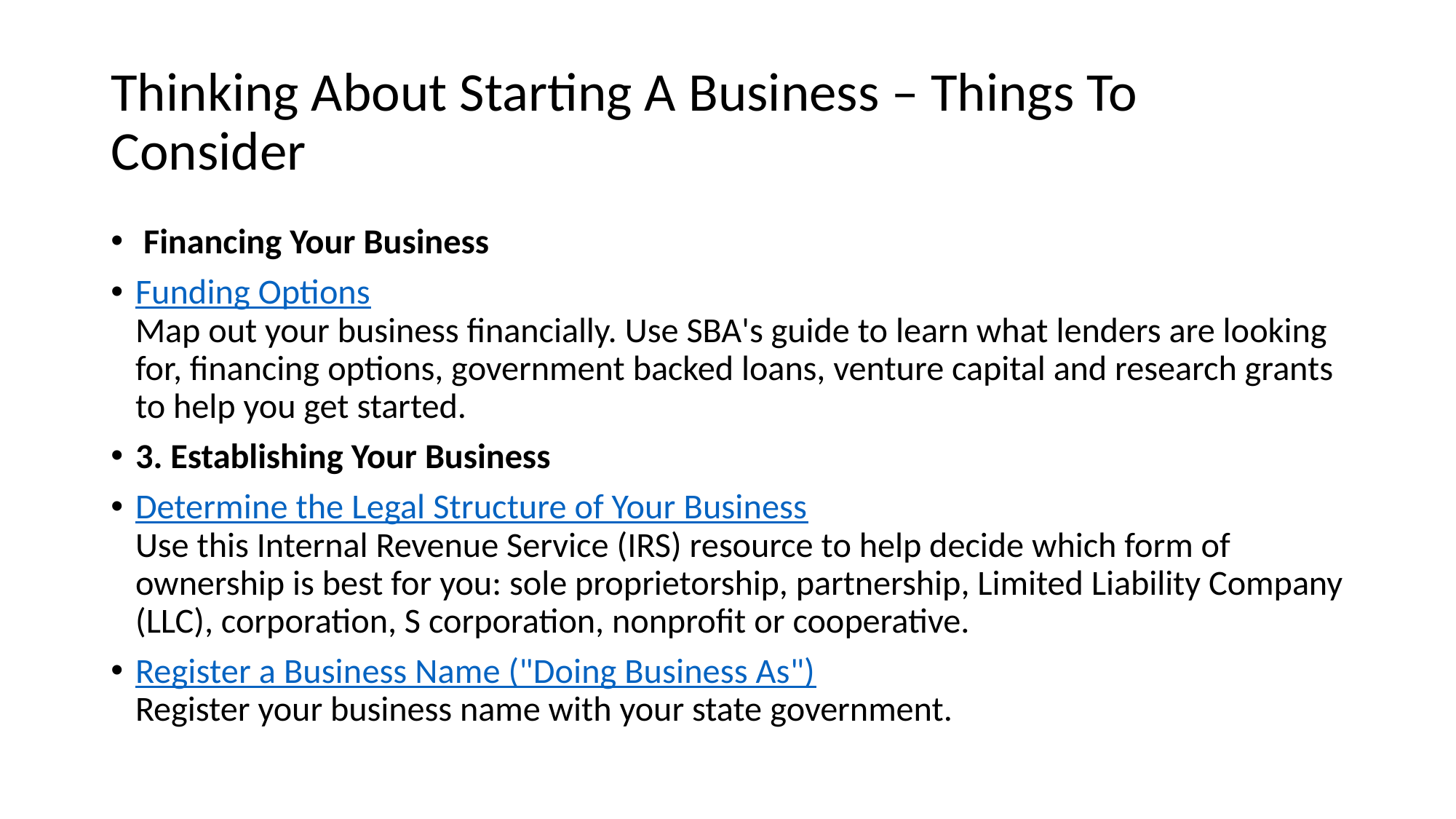

# Thinking About Starting A Business – Things To Consider
 Financing Your Business
Funding Options
Map out your business financially. Use SBA's guide to learn what lenders are looking for, financing options, government backed loans, venture capital and research grants to help you get started.
3. Establishing Your Business
Determine the Legal Structure of Your Business
Use this Internal Revenue Service (IRS) resource to help decide which form of ownership is best for you: sole proprietorship, partnership, Limited Liability Company (LLC), corporation, S corporation, nonprofit or cooperative.
Register a Business Name ("Doing Business As")
Register your business name with your state government.